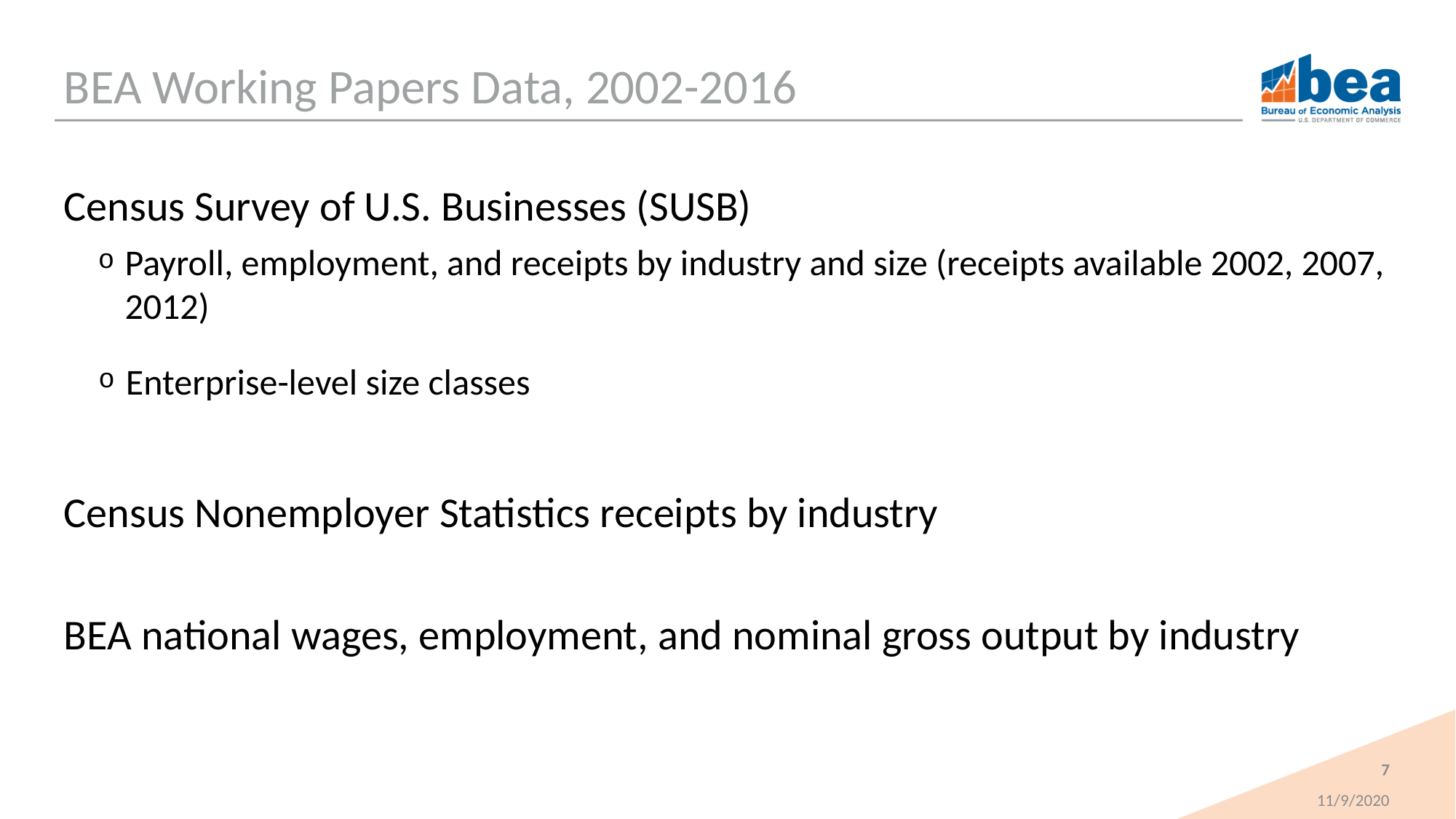

# BEA Working Papers Data, 2002-2016
Census Survey of U.S. Businesses (SUSB)
Payroll, employment, and receipts by industry and size (receipts available 2002, 2007, 2012)
Enterprise-level size classes

Census Nonemployer Statistics receipts by industry

BEA national wages, employment, and nominal gross output by industry
7
11/9/2020